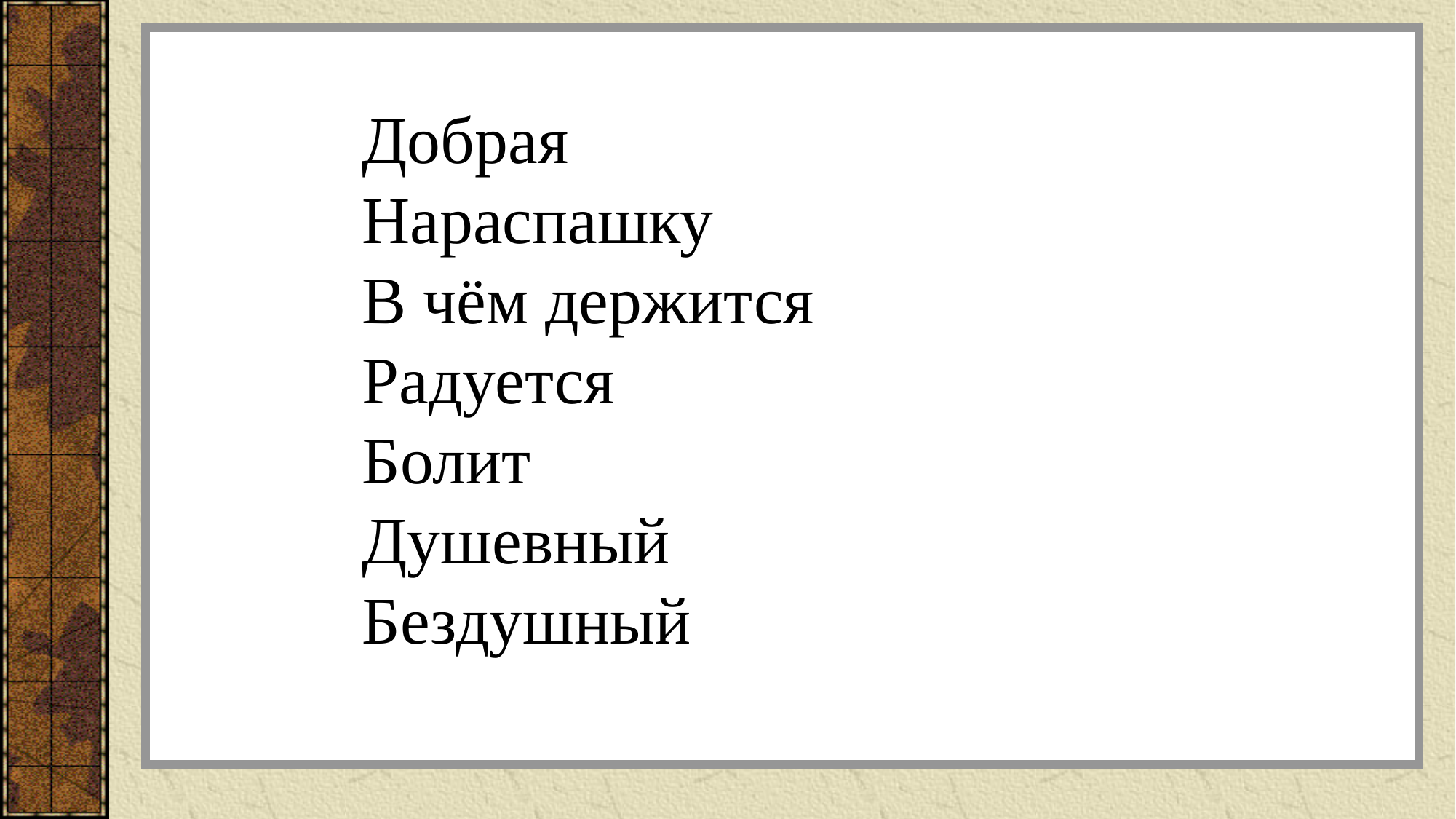

Добрая
Нараспашку
В чём держится
Радуется
Болит
Душевный
Бездушный